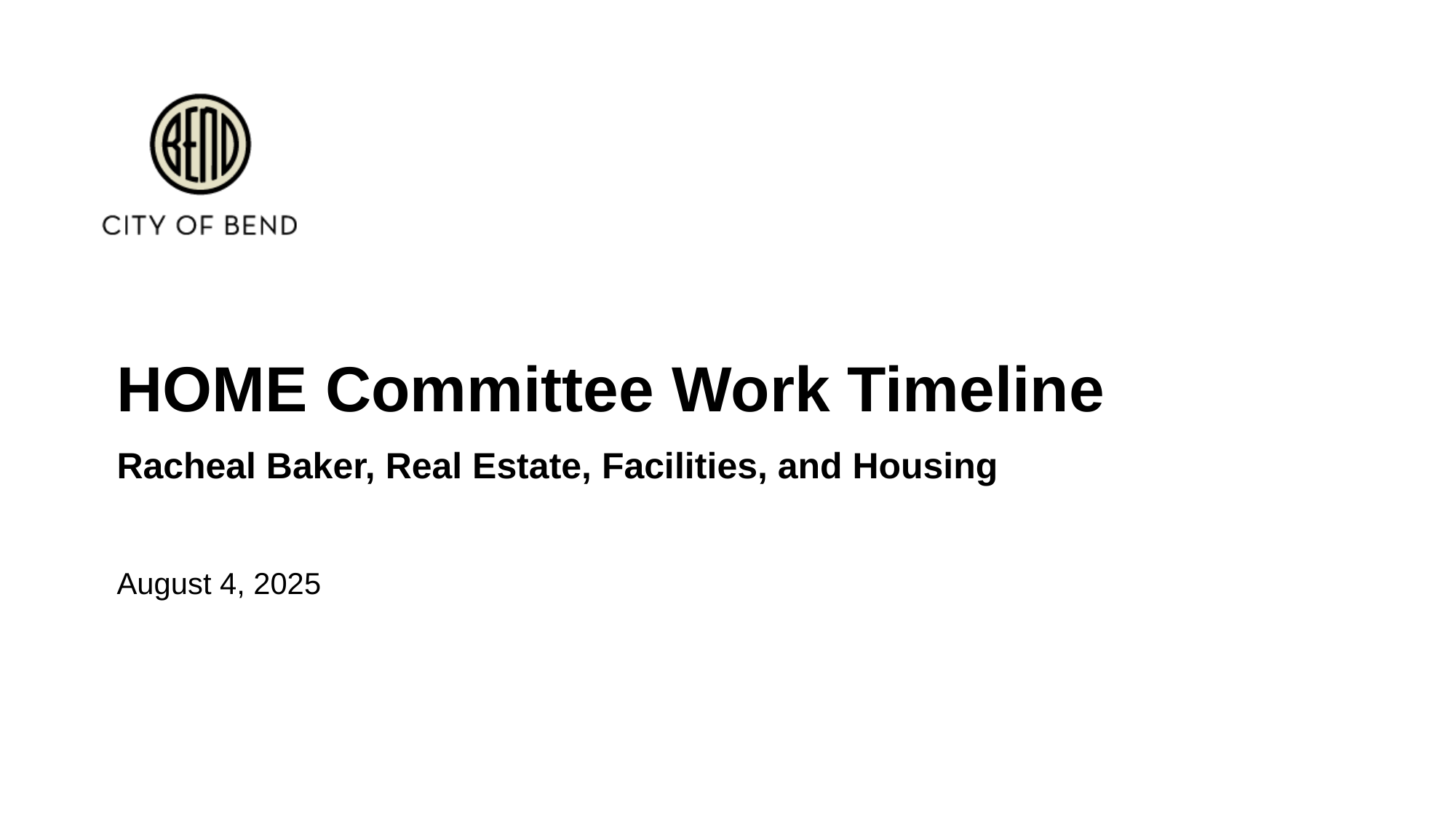

# HOME Committee Work Timeline
Racheal Baker, Real Estate, Facilities, and Housing
August 4, 2025